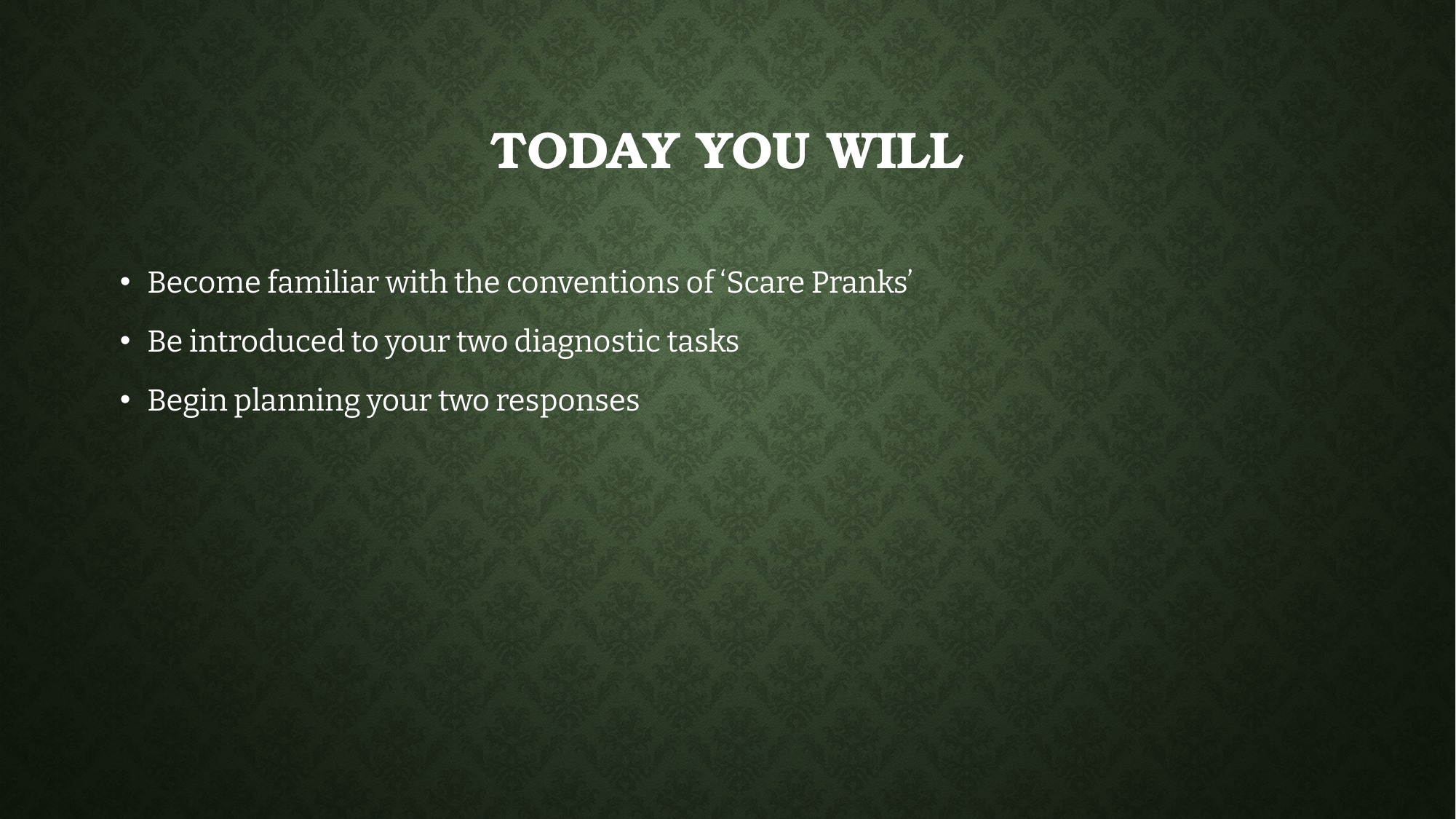

# Today you will
Become familiar with the conventions of ‘Scare Pranks’
Be introduced to your two diagnostic tasks
Begin planning your two responses